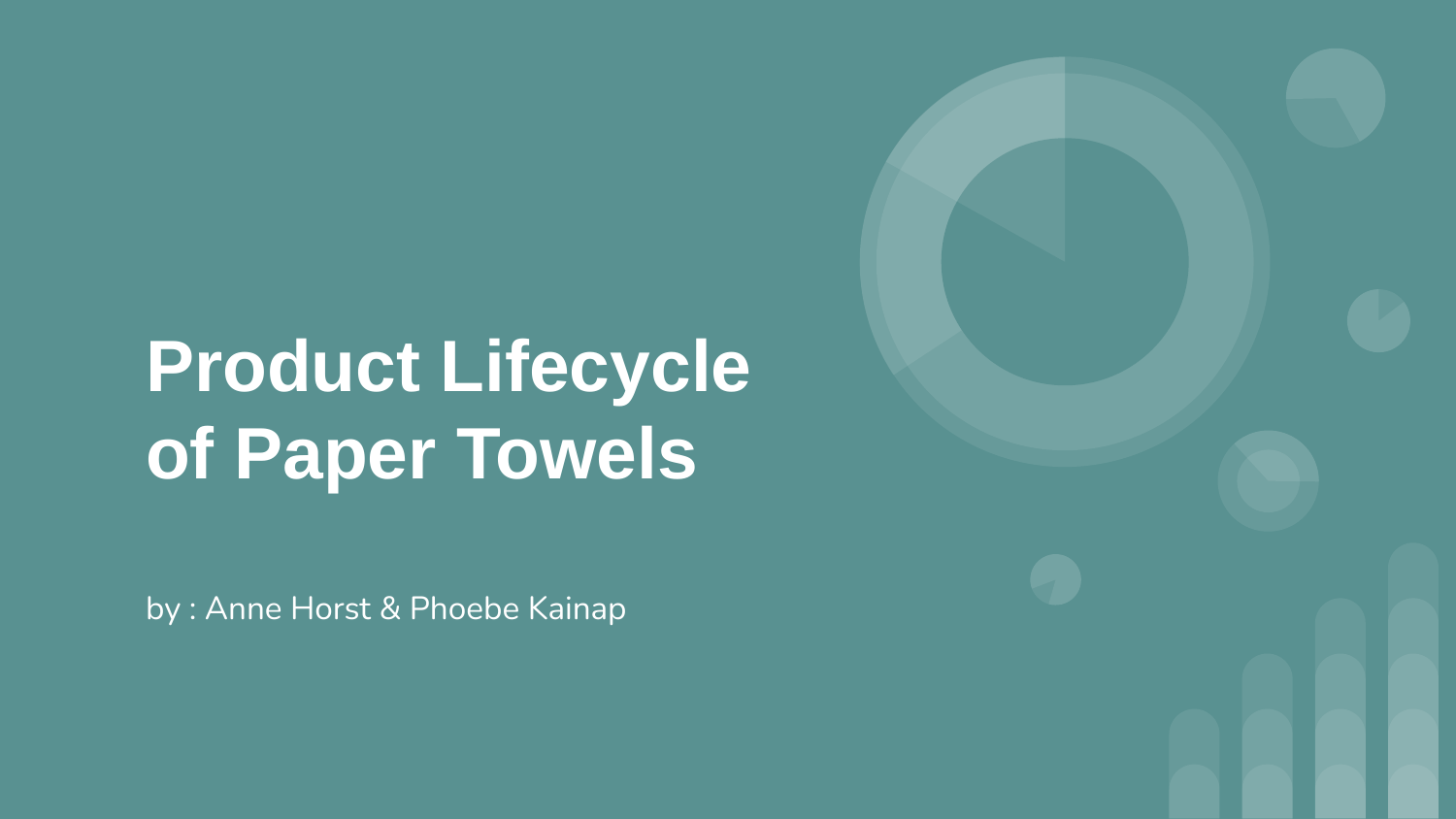

# Product Lifecycle of Paper Towels
by : Anne Horst & Phoebe Kainap